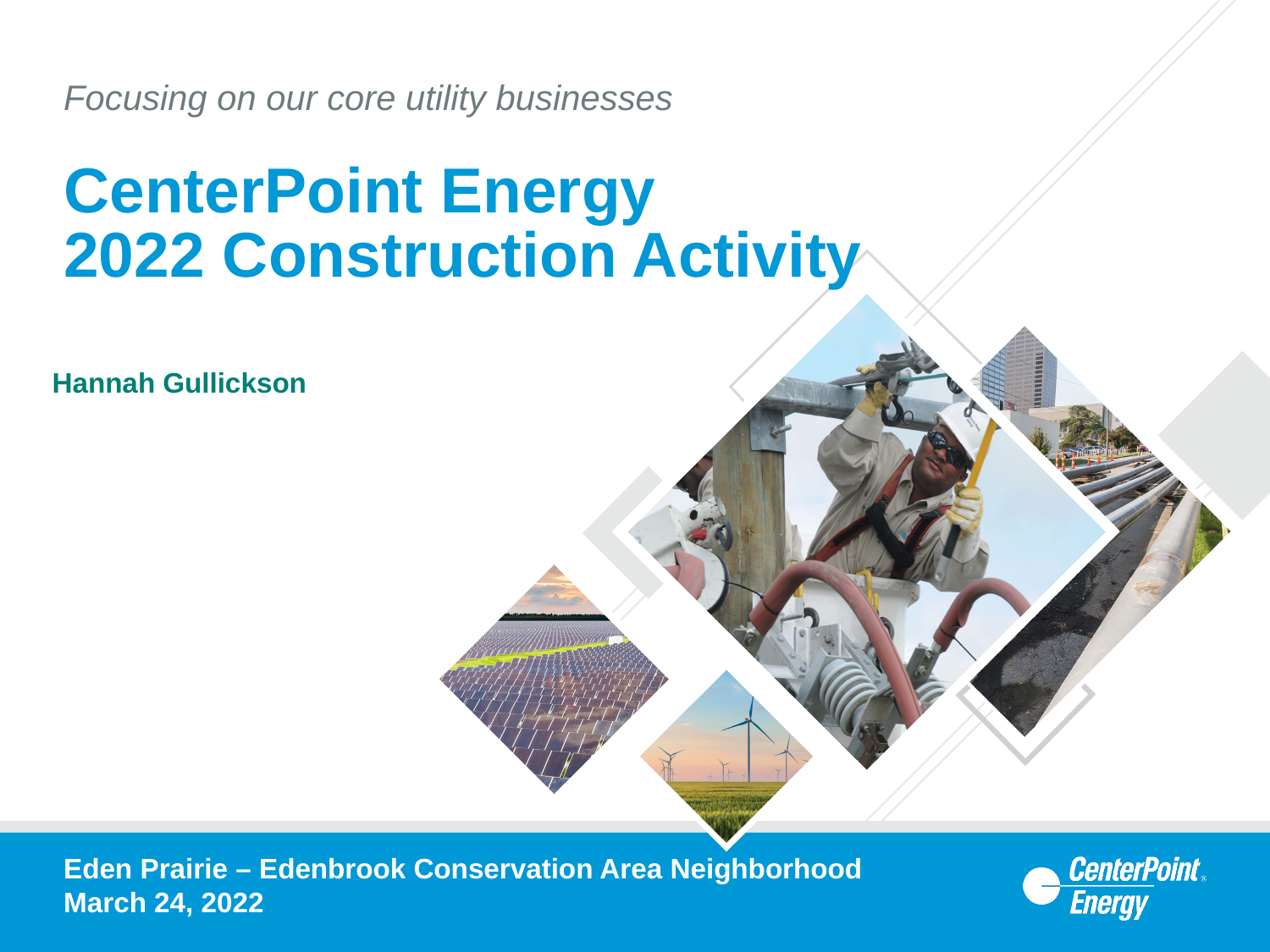

Focusing on our core utility businesses
# CenterPoint Energy 2022 Construction Activity
Hannah Gullickson
Eden Prairie – Edenbrook Conservation Area Neighborhood
March 24, 2022